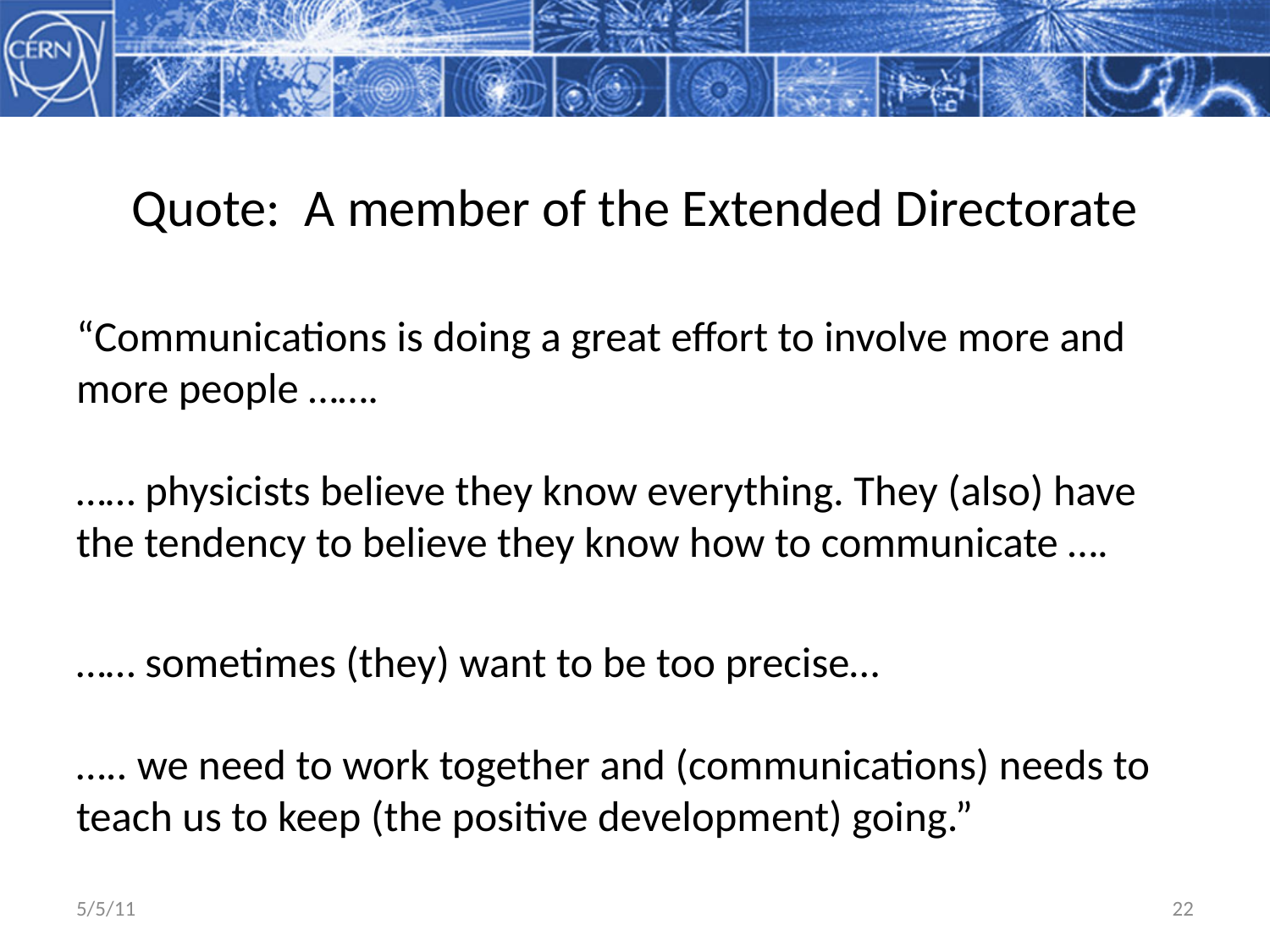

# Quote:  A member of the Extended Directorate
“Communications is doing a great effort to involve more and more people …….
…… physicists believe they know everything. They (also) have the tendency to believe they know how to communicate ….

…… sometimes (they) want to be too precise…
….. we need to work together and (communications) needs to teach us to keep (the positive development) going.”
5/5/11
22